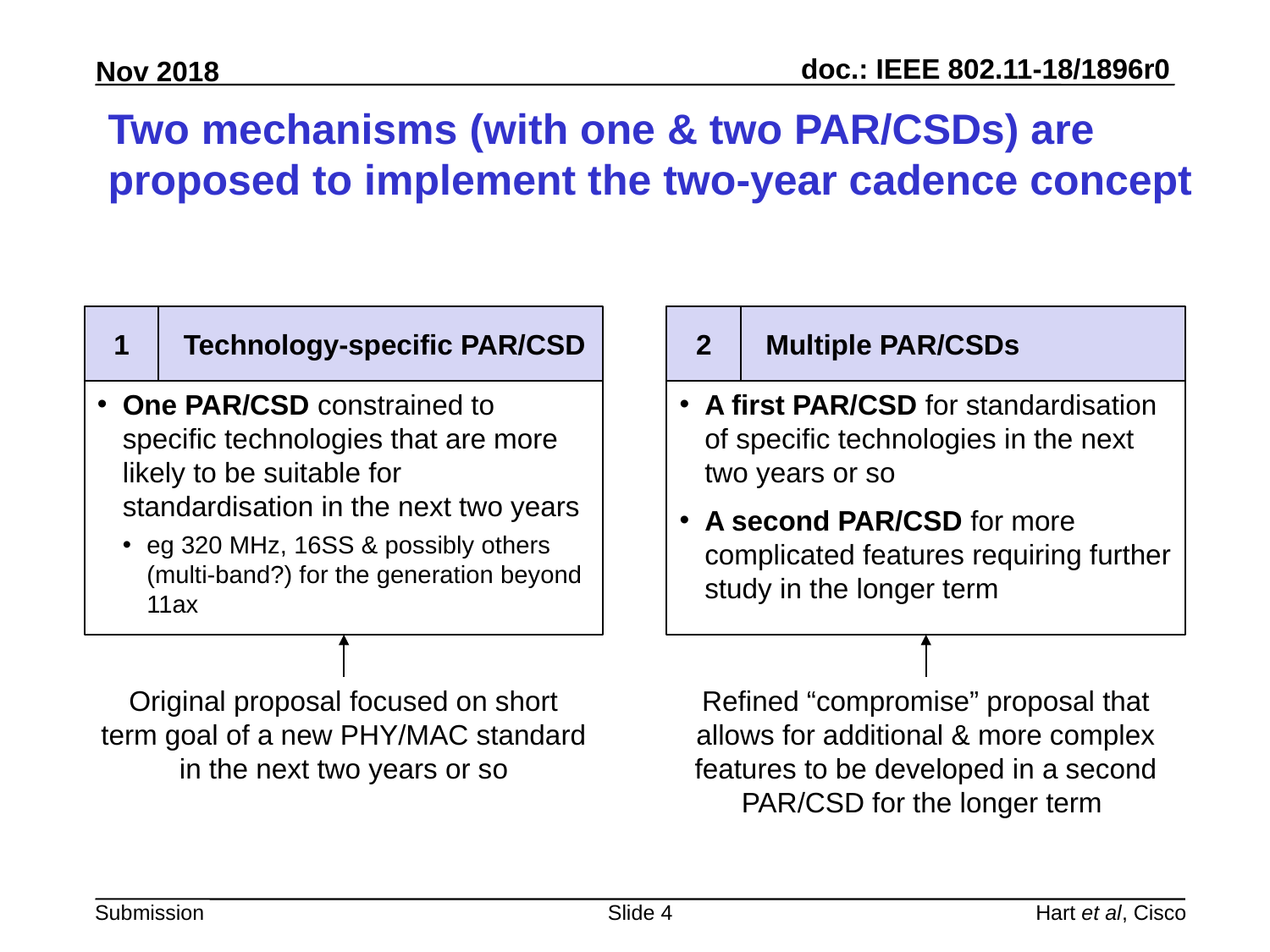

# Two mechanisms (with one & two PAR/CSDs) are proposed to implement the two-year cadence concept
1
Technology-specific PAR/CSD
2
Multiple PAR/CSDs
One PAR/CSD constrained to specific technologies that are more likely to be suitable for standardisation in the next two years
eg 320 MHz, 16SS & possibly others (multi-band?) for the generation beyond 11ax

A first PAR/CSD for standardisation of specific technologies in the next two years or so
A second PAR/CSD for more complicated features requiring further study in the longer term
Original proposal focused on short term goal of a new PHY/MAC standard in the next two years or so

Refined “compromise” proposal that allows for additional & more complex features to be developed in a second PAR/CSD for the longer term
Slide 4
Hart et al, Cisco